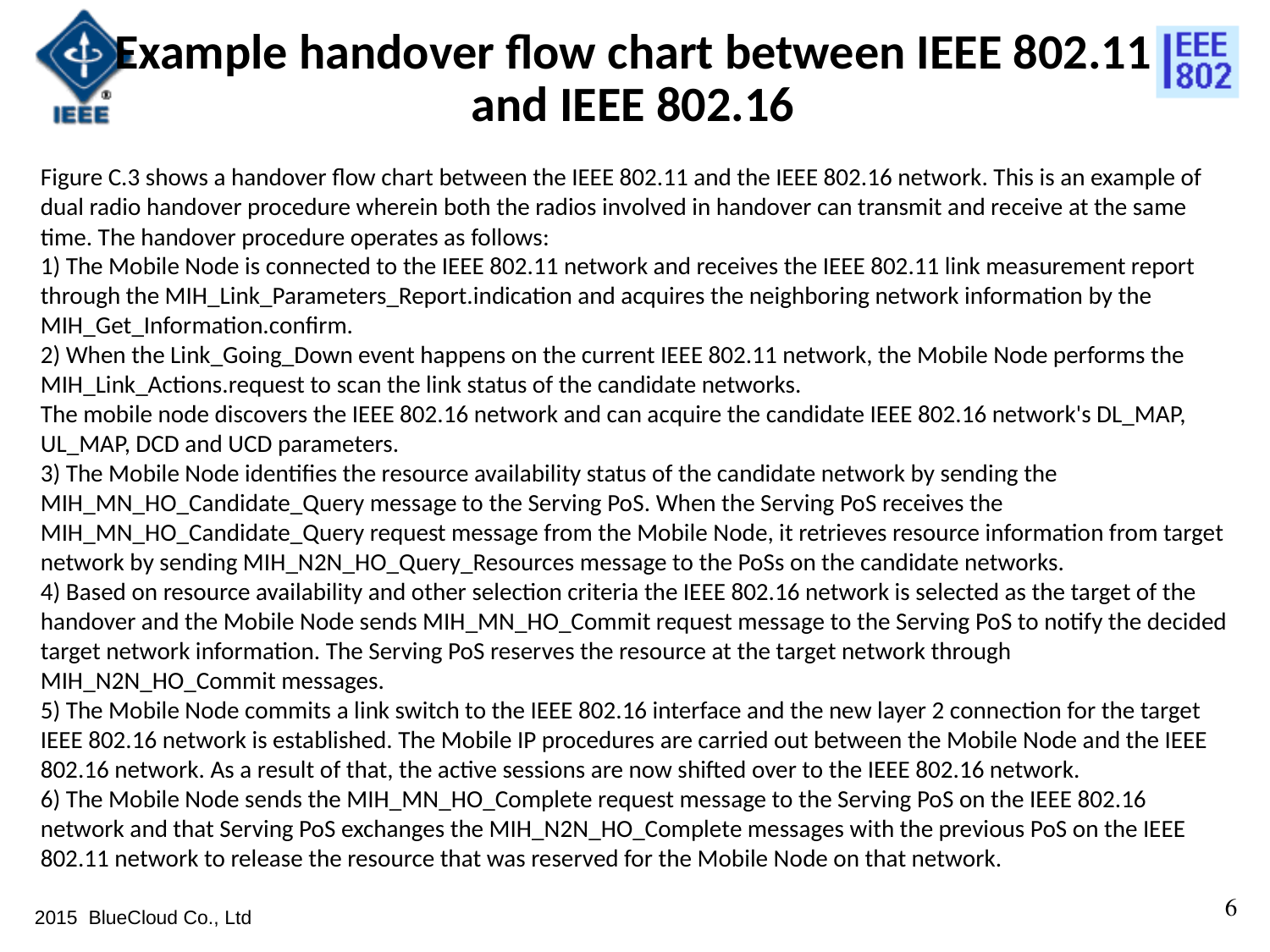

# Example handover flow chart between IEEE 802.11 and IEEE 802.16
Figure C.3 shows a handover flow chart between the IEEE 802.11 and the IEEE 802.16 network. This is an example of dual radio handover procedure wherein both the radios involved in handover can transmit and receive at the same time. The handover procedure operates as follows:
1) The Mobile Node is connected to the IEEE 802.11 network and receives the IEEE 802.11 link measurement report through the MIH_Link_Parameters_Report.indication and acquires the neighboring network information by the MIH_Get_Information.confirm.
2) When the Link_Going_Down event happens on the current IEEE 802.11 network, the Mobile Node performs the MIH_Link_Actions.request to scan the link status of the candidate networks.
The mobile node discovers the IEEE 802.16 network and can acquire the candidate IEEE 802.16 network's DL_MAP, UL_MAP, DCD and UCD parameters.
3) The Mobile Node identifies the resource availability status of the candidate network by sending the MIH_MN_HO_Candidate_Query message to the Serving PoS. When the Serving PoS receives the MIH_MN_HO_Candidate_Query request message from the Mobile Node, it retrieves resource information from target network by sending MIH_N2N_HO_Query_Resources message to the PoSs on the candidate networks.
4) Based on resource availability and other selection criteria the IEEE 802.16 network is selected as the target of the handover and the Mobile Node sends MIH_MN_HO_Commit request message to the Serving PoS to notify the decided target network information. The Serving PoS reserves the resource at the target network through MIH_N2N_HO_Commit messages.
5) The Mobile Node commits a link switch to the IEEE 802.16 interface and the new layer 2 connection for the target IEEE 802.16 network is established. The Mobile IP procedures are carried out between the Mobile Node and the IEEE 802.16 network. As a result of that, the active sessions are now shifted over to the IEEE 802.16 network.
6) The Mobile Node sends the MIH_MN_HO_Complete request message to the Serving PoS on the IEEE 802.16 network and that Serving PoS exchanges the MIH_N2N_HO_Complete messages with the previous PoS on the IEEE 802.11 network to release the resource that was reserved for the Mobile Node on that network.
6
2015  BlueCloud Co., Ltd